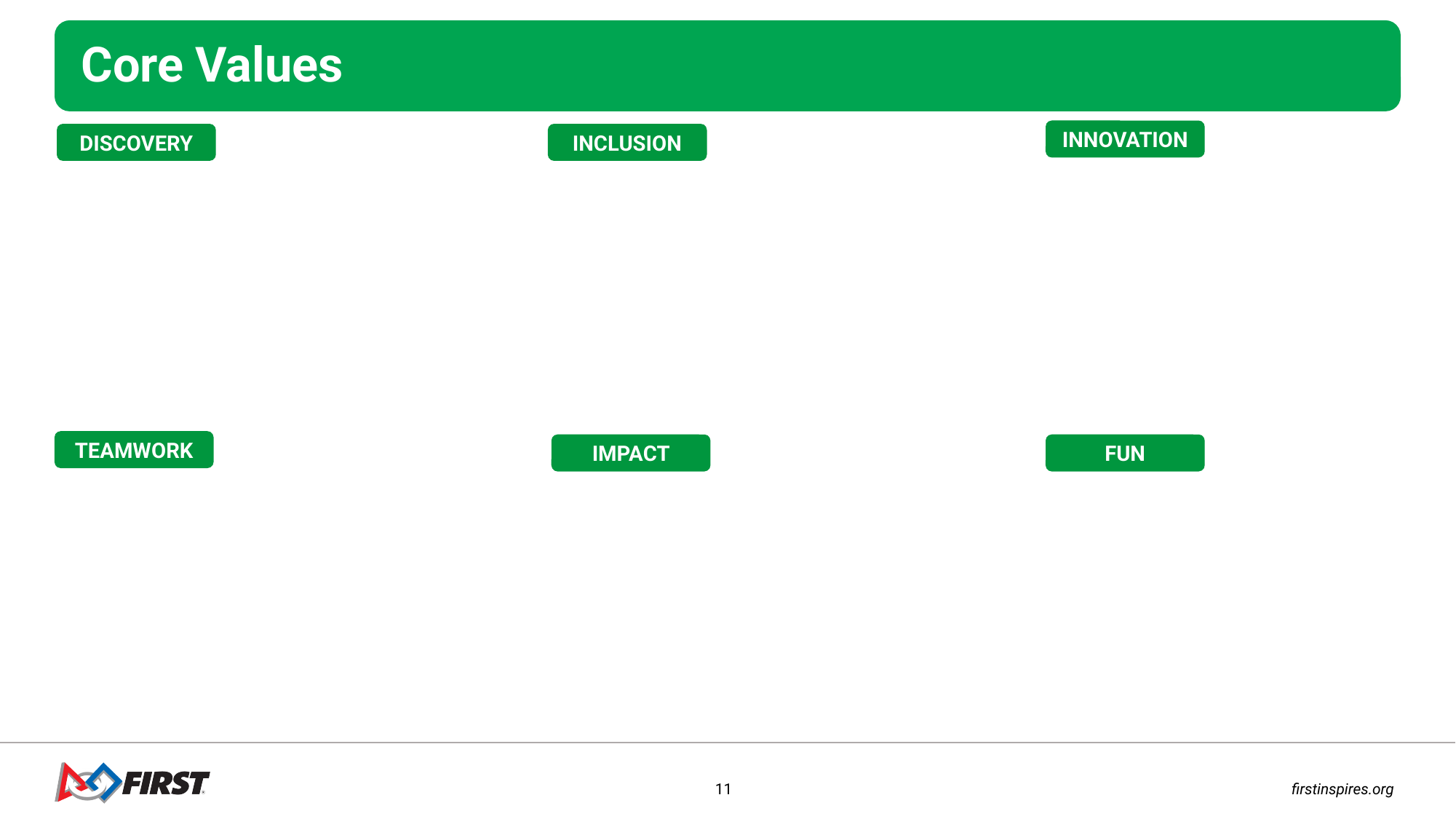

Core Values
INNOVATION
DISCOVERY
INCLUSION
TEAMWORK
IMPACT
FUN